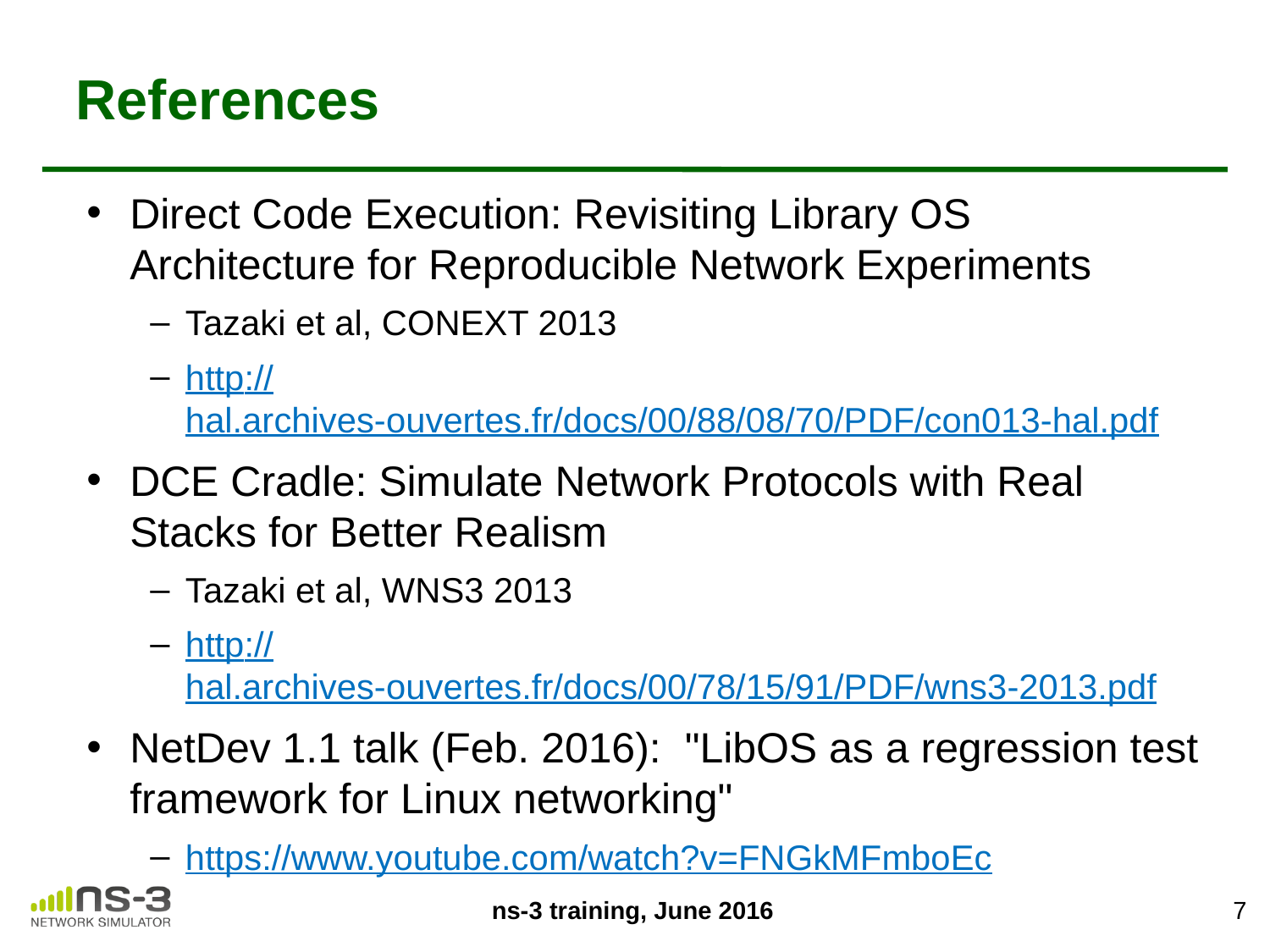

# References
Direct Code Execution: Revisiting Library OS Architecture for Reproducible Network Experiments
Tazaki et al, CONEXT 2013
http://hal.archives-ouvertes.fr/docs/00/88/08/70/PDF/con013-hal.pdf
DCE Cradle: Simulate Network Protocols with Real Stacks for Better Realism
Tazaki et al, WNS3 2013
http://hal.archives-ouvertes.fr/docs/00/78/15/91/PDF/wns3-2013.pdf
NetDev 1.1 talk (Feb. 2016):  "LibOS as a regression test framework for Linux networking"
https://www.youtube.com/watch?v=FNGkMFmboEc
7
ns-3 training, June 2016